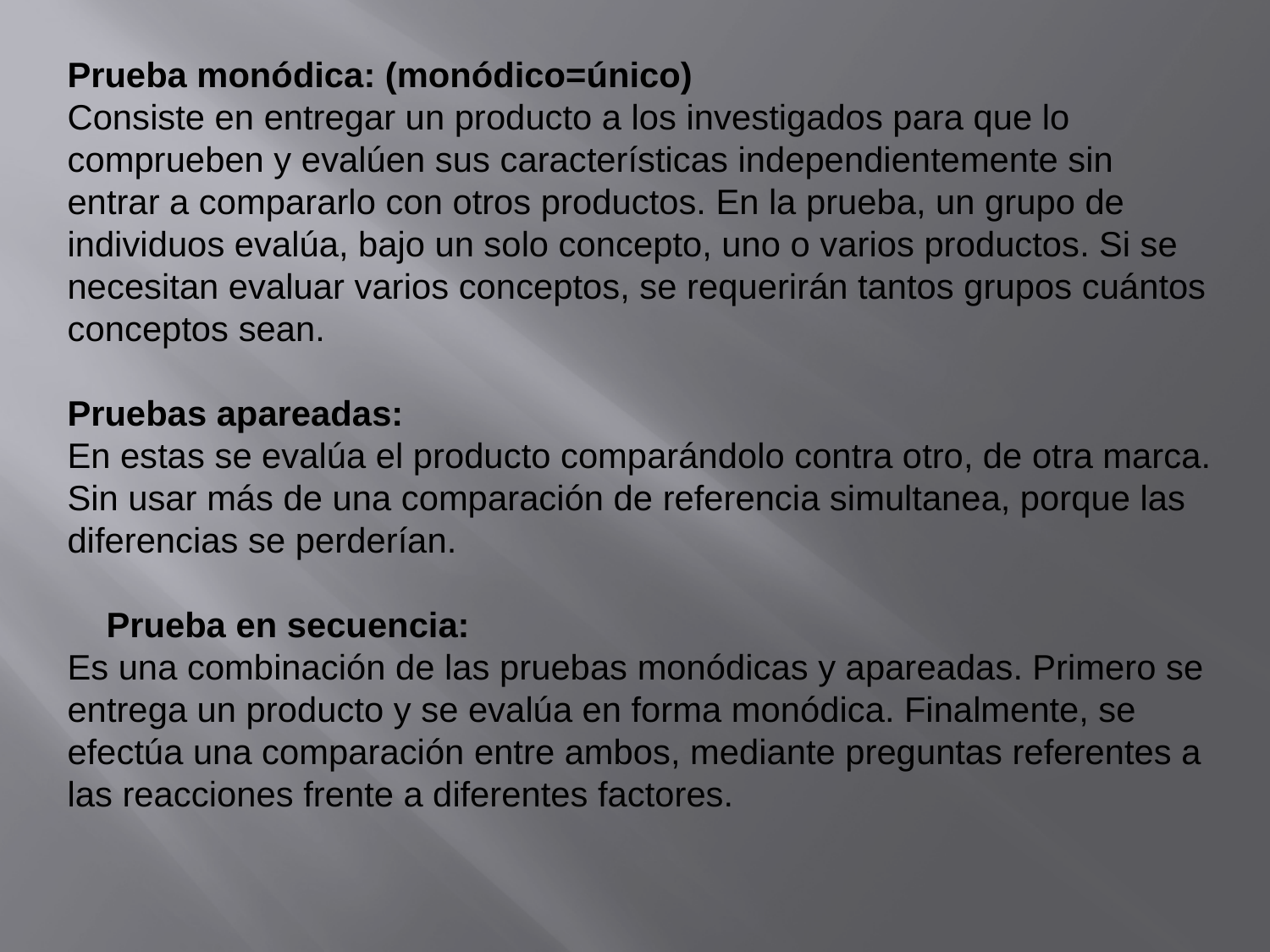

Prueba monódica: (monódico=único)
Consiste en entregar un producto a los investigados para que lo comprueben y evalúen sus características independientemente sin entrar a compararlo con otros productos. En la prueba, un grupo de individuos evalúa, bajo un solo concepto, uno o varios productos. Si se necesitan evaluar varios conceptos, se requerirán tantos grupos cuántos conceptos sean.

Pruebas apareadas:
En estas se evalúa el producto comparándolo contra otro, de otra marca. Sin usar más de una comparación de referencia simultanea, porque las diferencias se perderían.

    Prueba en secuencia:
Es una combinación de las pruebas monódicas y apareadas. Primero se entrega un producto y se evalúa en forma monódica. Finalmente, se efectúa una comparación entre ambos, mediante preguntas referentes a las reacciones frente a diferentes factores.